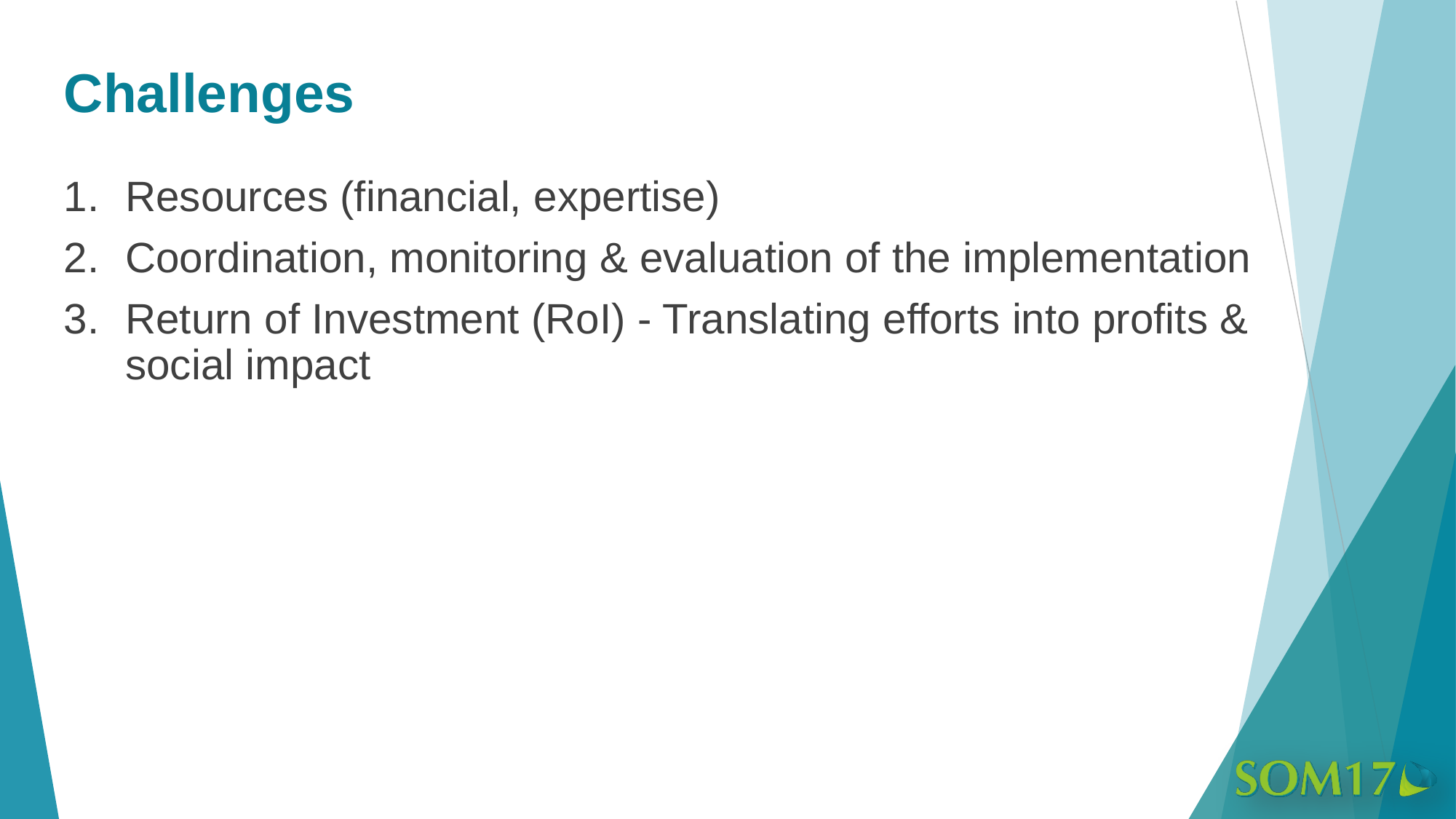

# Challenges
Resources (financial, expertise)
Coordination, monitoring & evaluation of the implementation
Return of Investment (RoI) - Translating efforts into profits & social impact